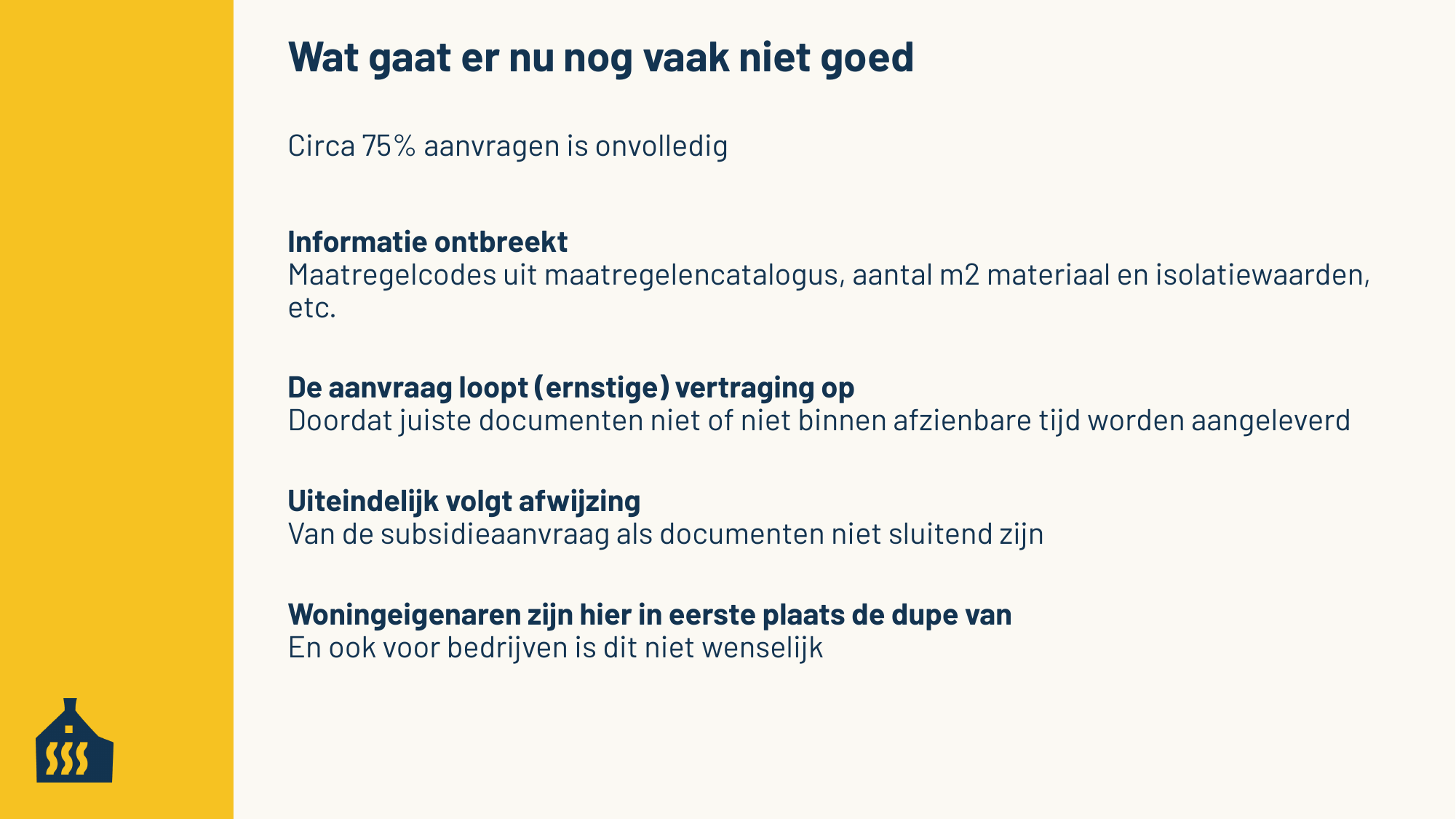

Wat gaat er nu nog vaak niet goed

Circa 75% aanvragen is onvolledig

Informatie ontbreekt
Maatregelcodes uit maatregelencatalogus, aantal m2 materiaal en isolatiewaarden, etc.
De aanvraag loopt (ernstige) vertraging op
Doordat juiste documenten niet of niet binnen afzienbare tijd worden aangeleverd
Uiteindelijk volgt afwijzing
Van de subsidieaanvraag als documenten niet sluitend zijn
Woningeigenaren zijn hier in eerste plaats de dupe van
En ook voor bedrijven is dit niet wenselijk